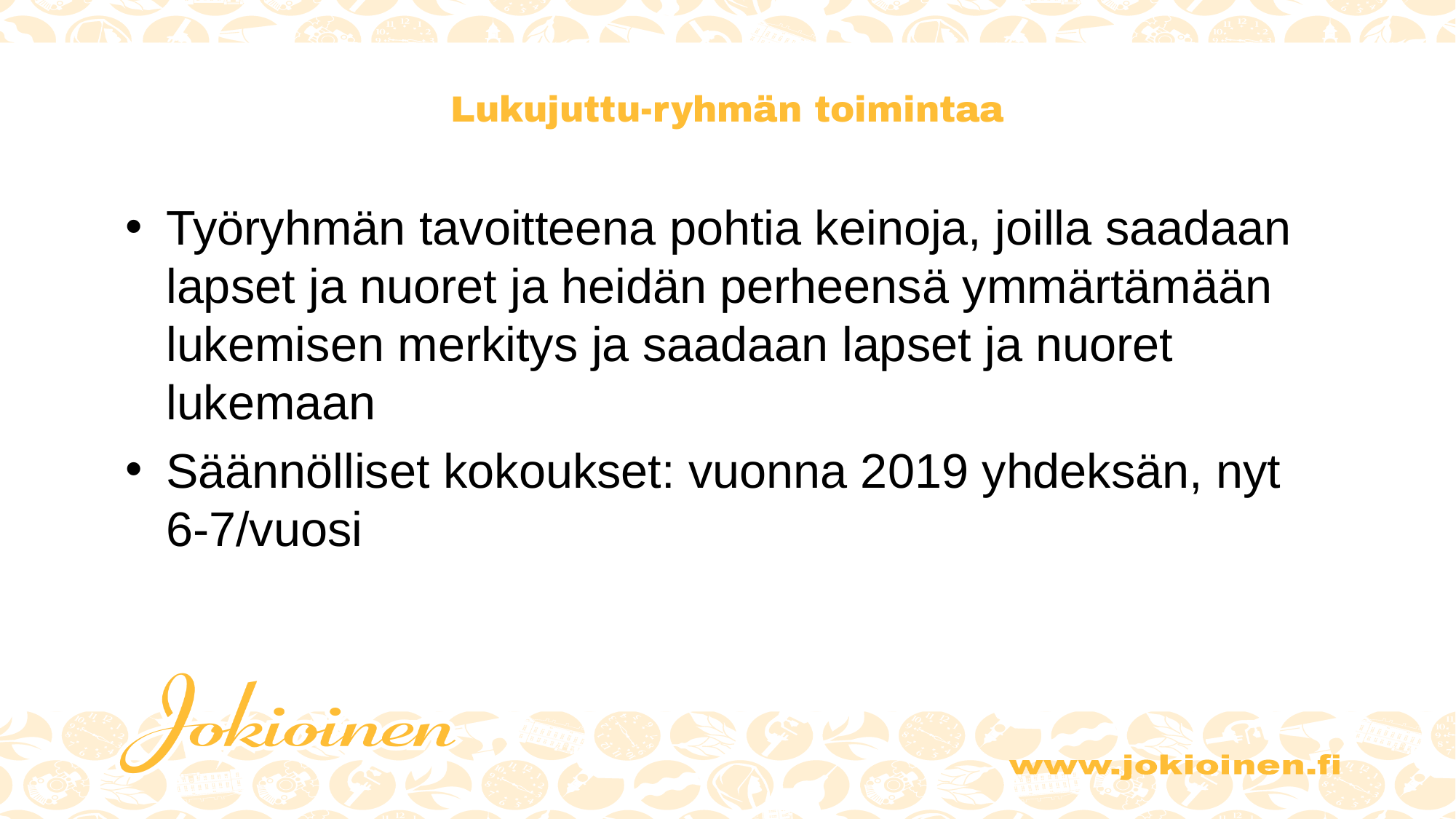

# Lukujuttu-ryhmän toimintaa
Työryhmän tavoitteena pohtia keinoja, joilla saadaan lapset ja nuoret ja heidän perheensä ymmärtämään lukemisen merkitys ja saadaan lapset ja nuoret lukemaan
Säännölliset kokoukset: vuonna 2019 yhdeksän, nyt 6-7/vuosi